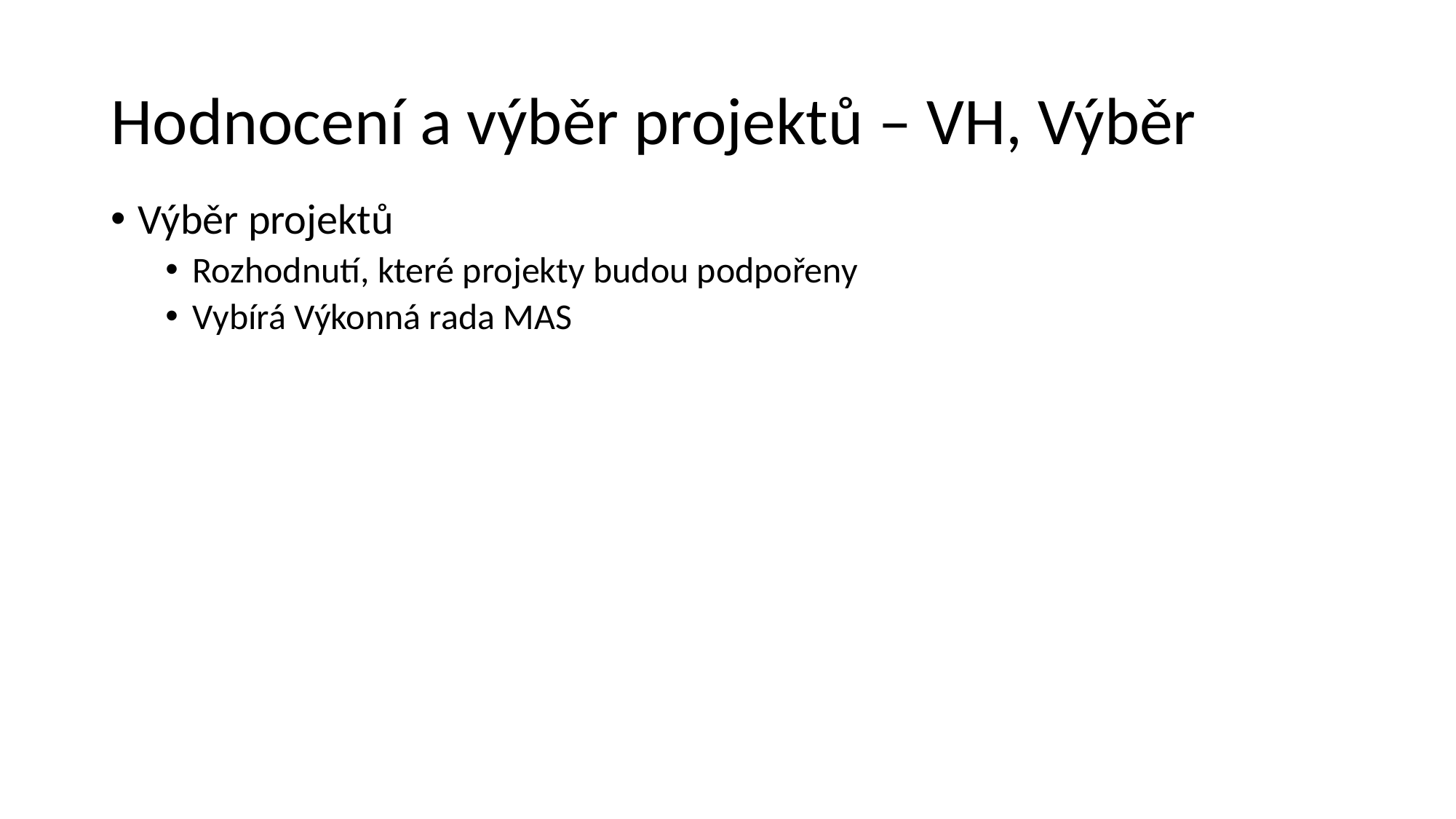

# Hodnocení a výběr projektů – VH, Výběr
Výběr projektů
Rozhodnutí, které projekty budou podpořeny
Vybírá Výkonná rada MAS